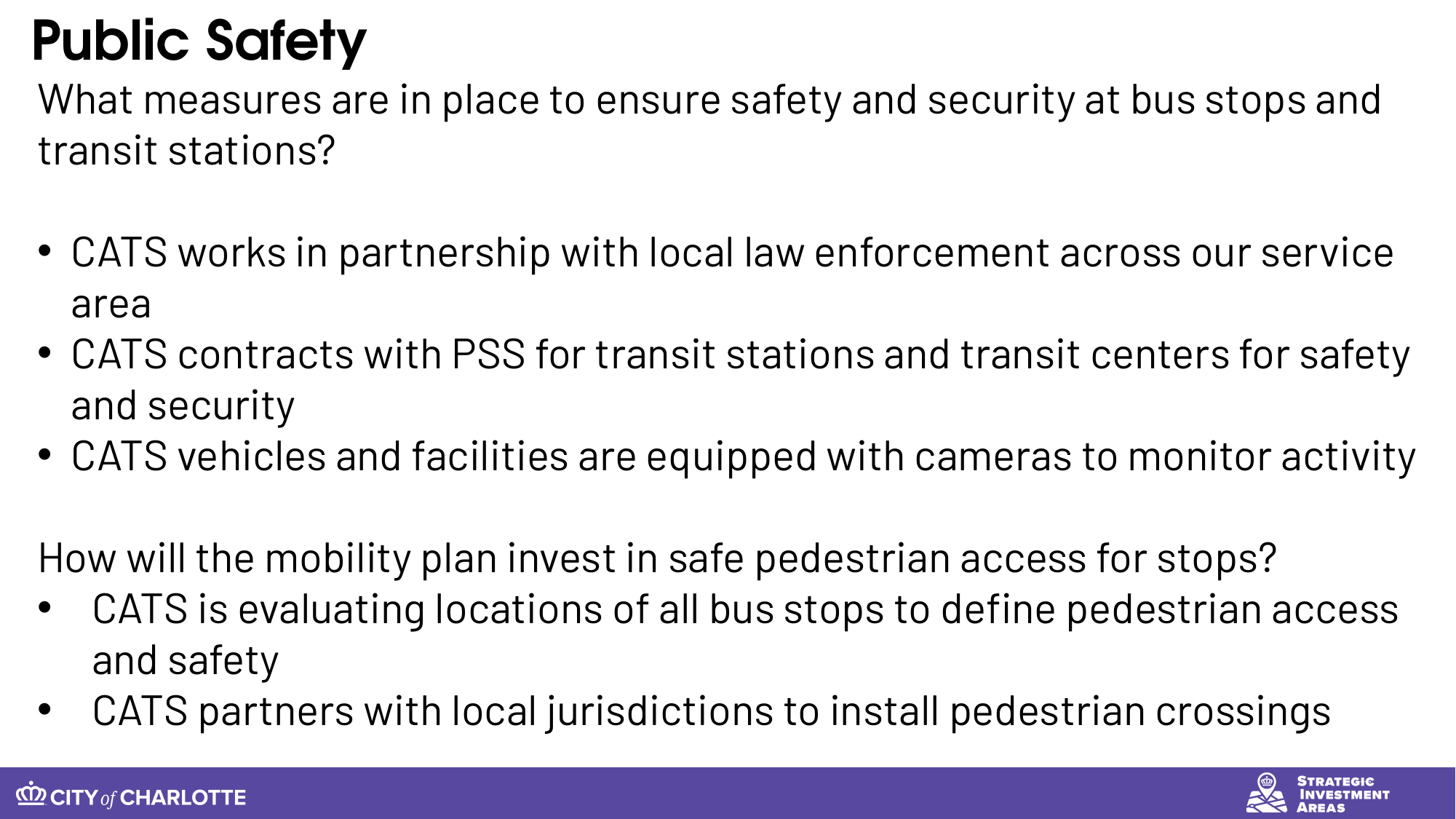

Public Safety
What measures are in place to ensure safety and security at bus stops and transit stations?

CATS works in partnership with local law enforcement across our service area
CATS contracts with PSS for transit stations and transit centers for safety and security
CATS vehicles and facilities are equipped with cameras to monitor activity

How will the mobility plan invest in safe pedestrian access for stops?
CATS is evaluating locations of all bus stops to define pedestrian access and safety
CATS partners with local jurisdictions to install pedestrian crossings